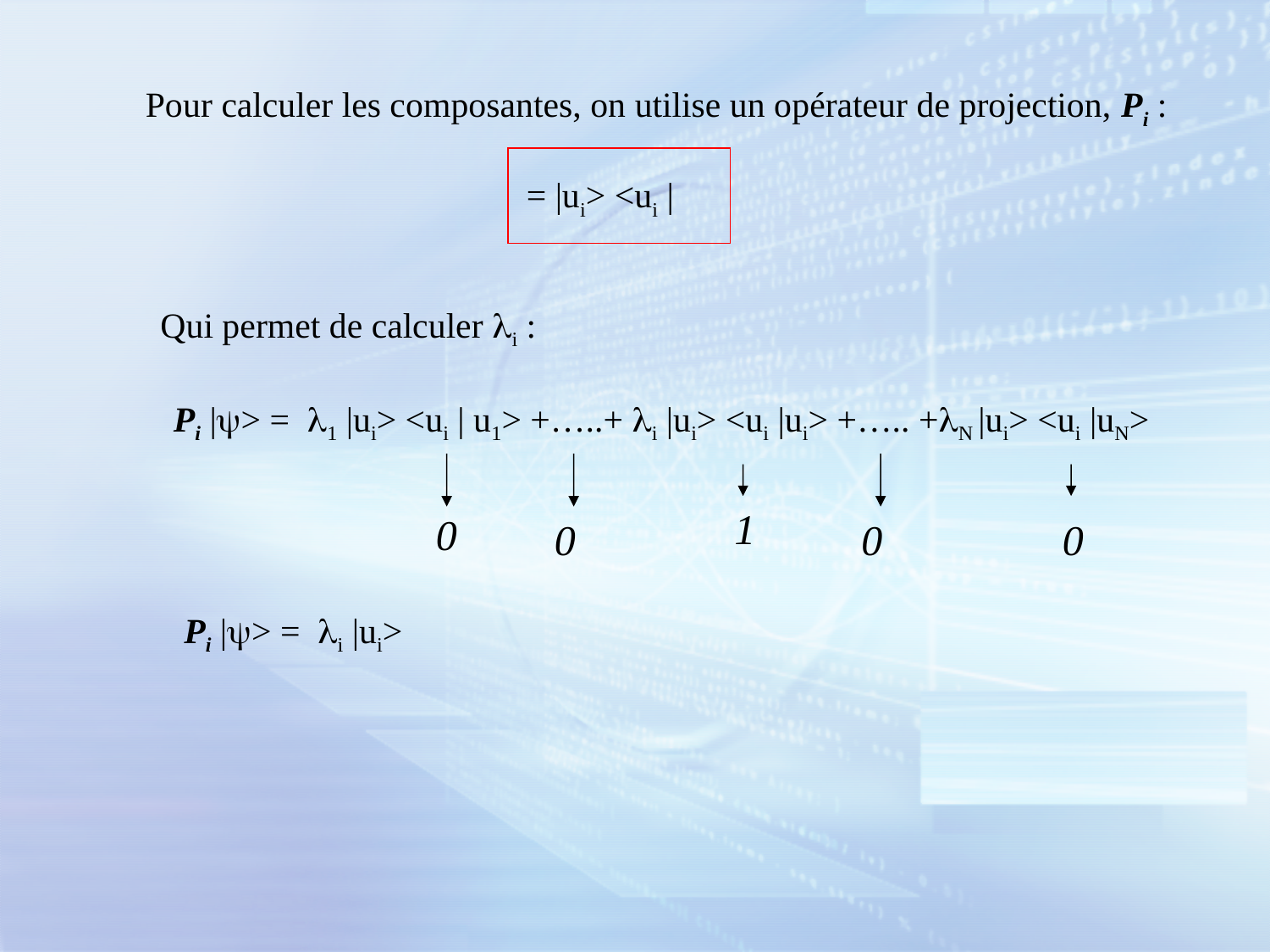

Pour calculer les composantes, on utilise un opérateur de projection, Pi :

			= |ui> <ui |

Qui permet de calculer λi :
Pi |ψ> = λ1 |ui> <ui | u1> +…..+ λi |ui> <ui |ui> +….. +λN |ui> <ui |uN>

1
0
0
0
0
Pi |ψ> = λi |ui>